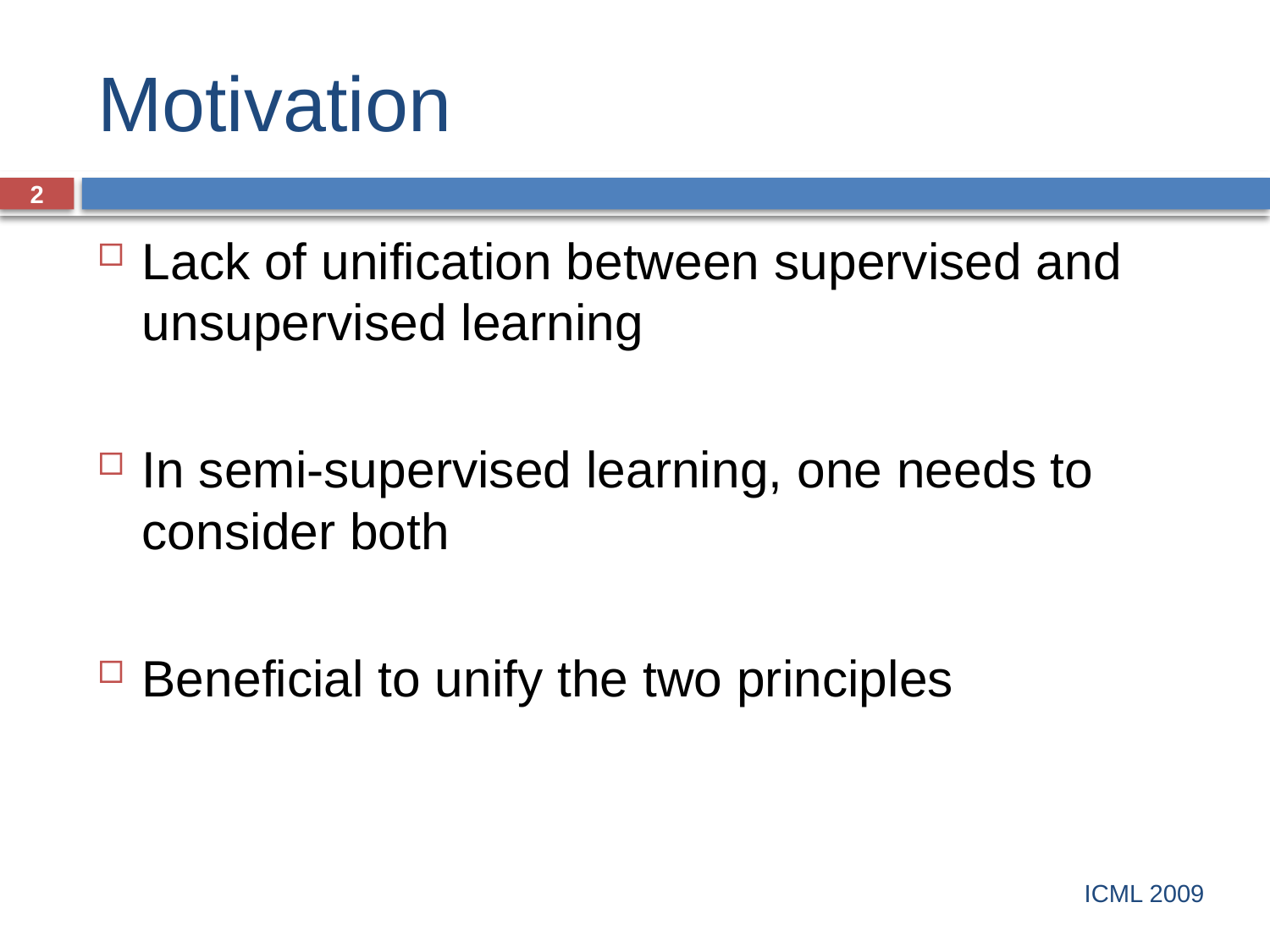

# Motivation
2
Lack of unification between supervised and unsupervised learning

In semi-supervised learning, one needs to consider both

Beneficial to unify the two principles
ICML 2009